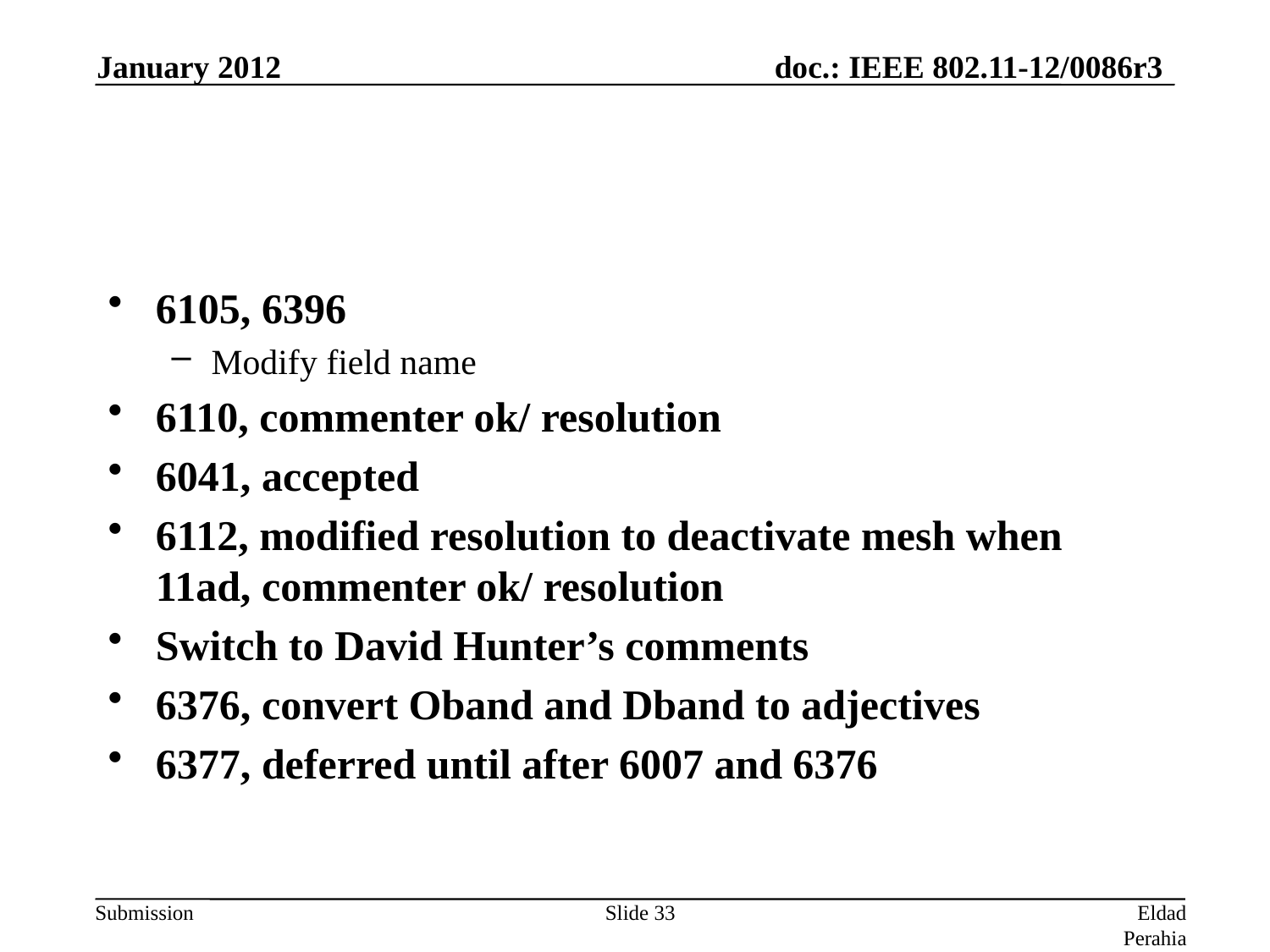

January 2012
#
6105, 6396
Modify field name
6110, commenter ok/ resolution
6041, accepted
6112, modified resolution to deactivate mesh when 11ad, commenter ok/ resolution
Switch to David Hunter’s comments
6376, convert Oband and Dband to adjectives
6377, deferred until after 6007 and 6376

Slide 33
Eldad Perahia, Intel Corporation